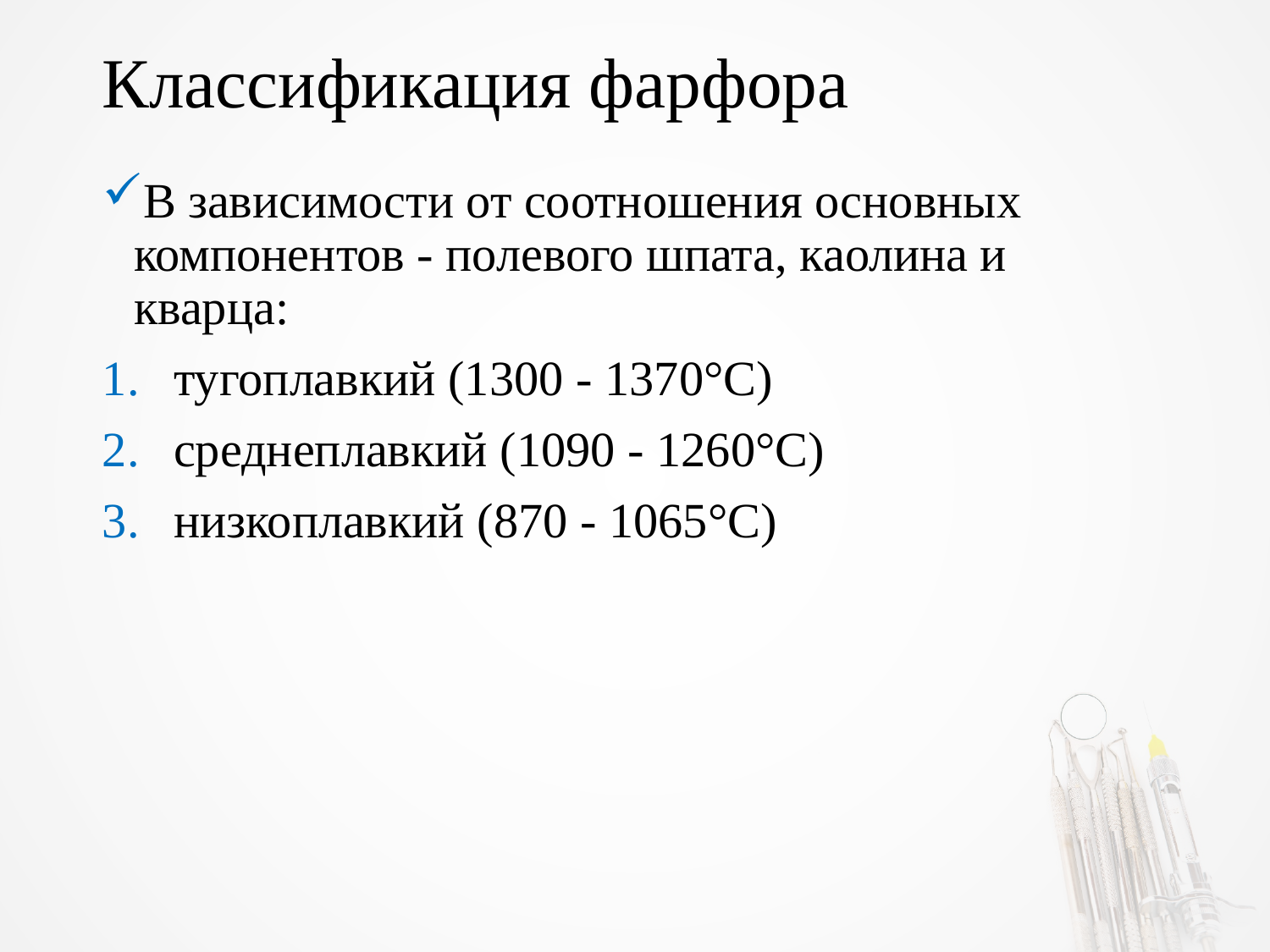

# Классификация фарфора
В зависимости от соотношения основных компонентов - полевого шпата, каолина и кварца:
тугоплавкий (1300 - 1370°С)
среднеплавкий (1090 - 1260°С)
низкоплавкий (870 - 1065°С)